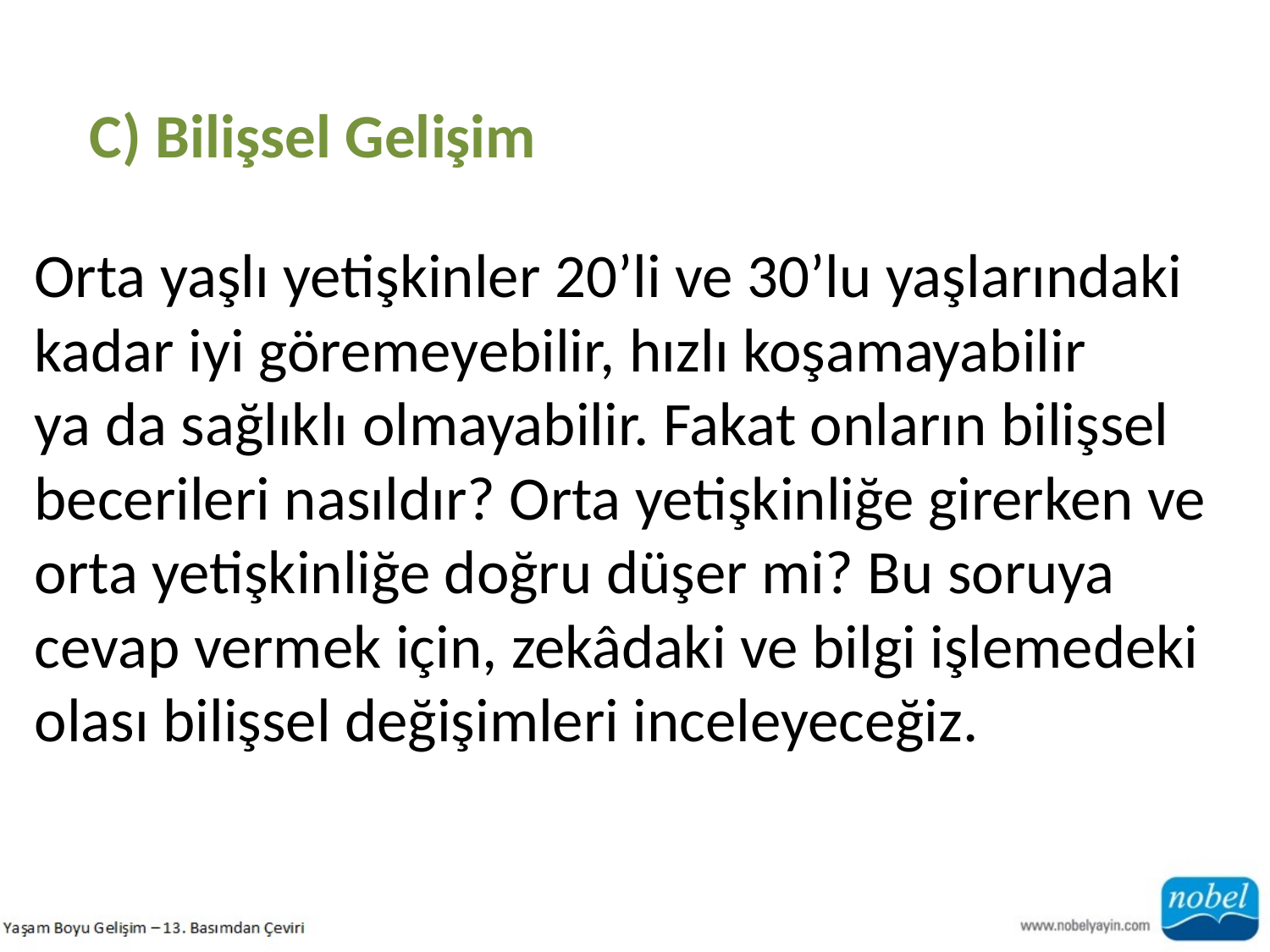

C) Bilişsel Gelişim
Orta yaşlı yetişkinler 20’li ve 30’lu yaşlarındaki kadar iyi göremeyebilir, hızlı koşamayabilir
ya da sağlıklı olmayabilir. Fakat onların bilişsel becerileri nasıldır? Orta yetişkinliğe girerken ve orta yetişkinliğe doğru düşer mi? Bu soruya cevap vermek için, zekâdaki ve bilgi işlemedeki olası bilişsel değişimleri inceleyeceğiz.